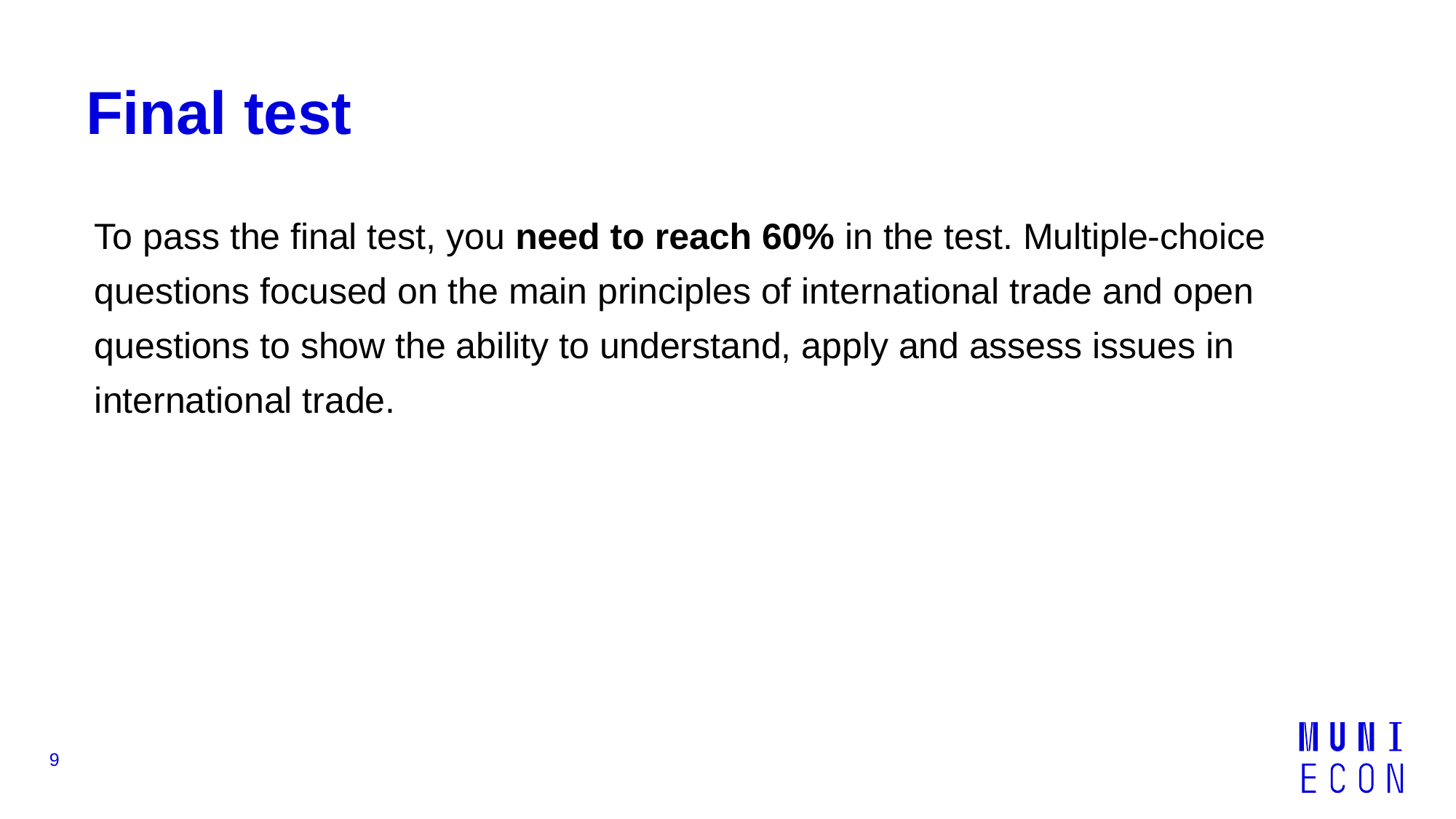

# Final test
To pass the final test, you need to reach 60% in the test. Multiple-choice questions focused on the main principles of international trade and open questions to show the ability to understand, apply and assess issues in international trade.

9